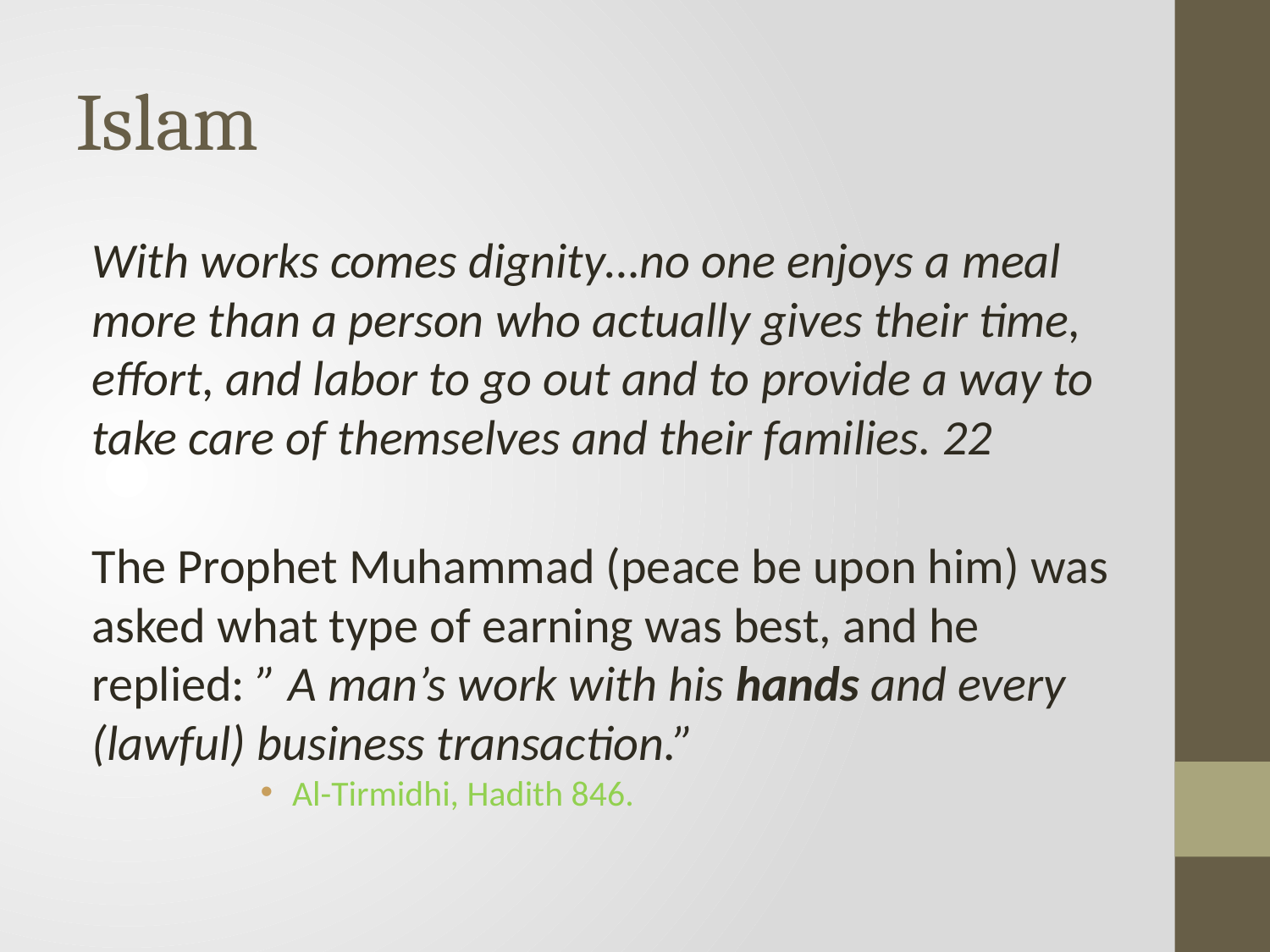

# Islam
With works comes dignity…no one enjoys a meal more than a person who actually gives their time, effort, and labor to go out and to provide a way to take care of themselves and their families. 22

The Prophet Muhammad (peace be upon him) was asked what type of earning was best, and he replied: ” A man’s work with his hands and every (lawful) business transaction.”
Al-Tirmidhi, Hadith 846.